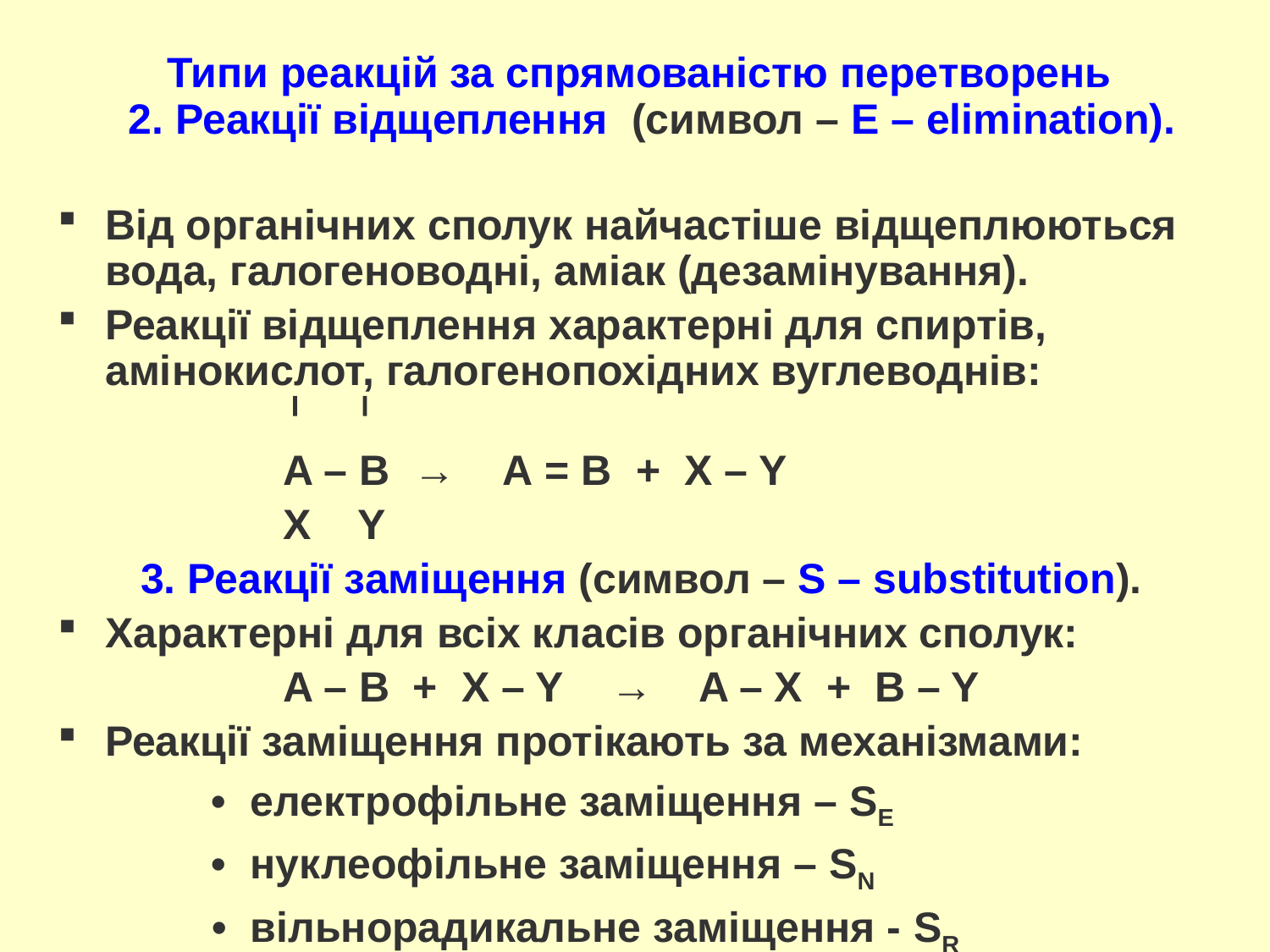

# Типи реакцій за спрямованістю перетворень
     2. Реакції відщеплення  (символ – E – elimination).
Від органічних сполук найчастіше відщеплюються вода, галогеноводні, аміак (дезамінування).
Реакції відщеплення характерні для спиртів, амінокислот, галогенопохідних вуглеводнів:
                   A – B  →    А = В  +  X – Y
                   X    Y
       3. Реакції заміщення (символ – S – substitution).
Характерні для всіх класів органічних сполук:
                   A – B  +  X – Y    →    A – X  +  B – Y
Реакції заміщення протікають за механізмами:
             •  електрофільне заміщення – SE
             •  нуклеофільне заміщення – SN
             •  вільнорадикальне заміщення - SR